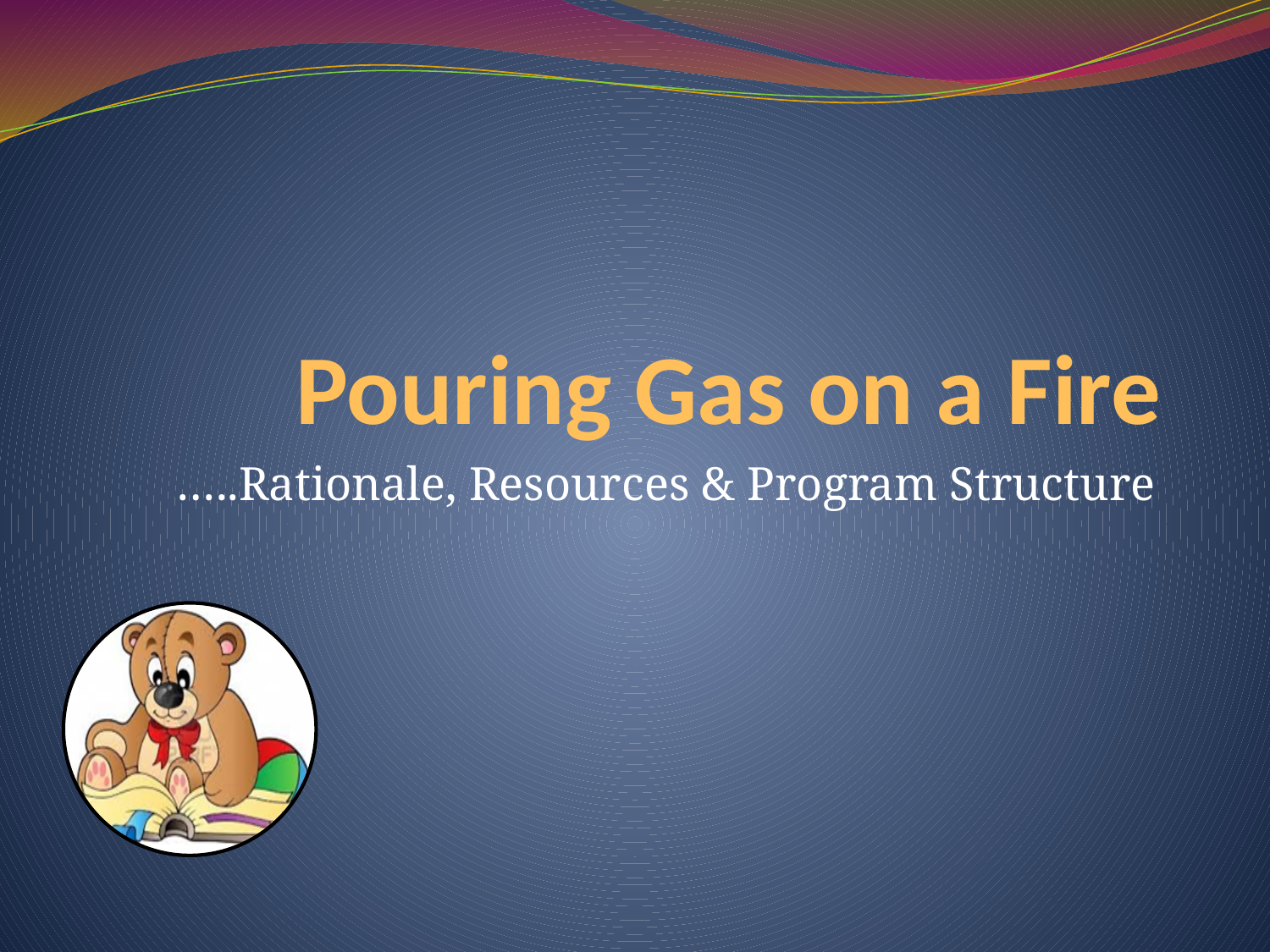

# Pouring Gas on a Fire
…..Rationale, Resources & Program Structure